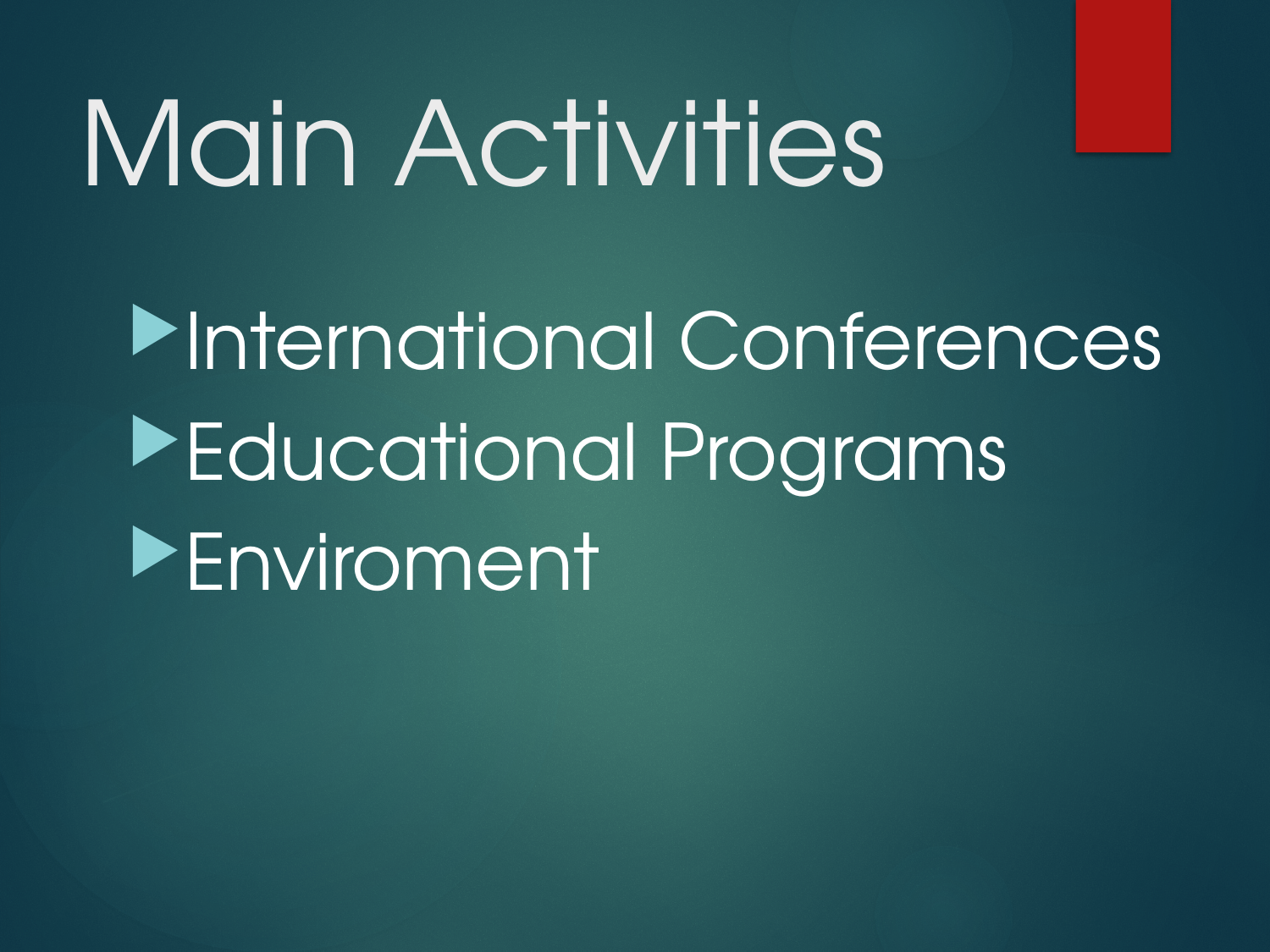

# Main Activities
International Conferences
Educational Programs
Enviroment